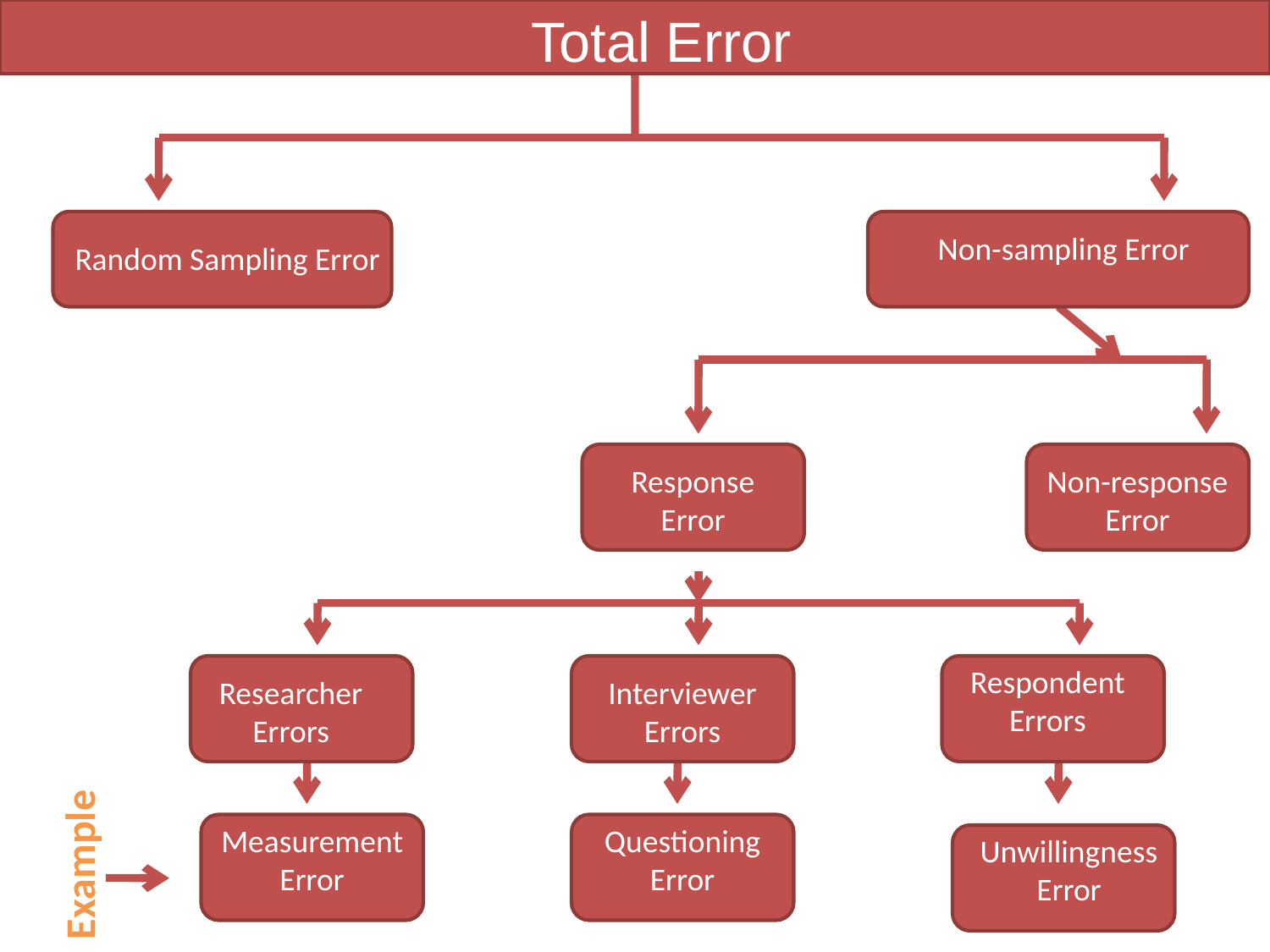

Total Error

Non-sampling Error
Random Sampling Error

Response Error
Non-response Error

Respondent Errors
Researcher Errors
Interviewer Errors
Example
Measurement Error

Questioning Error

Unwillingness Error